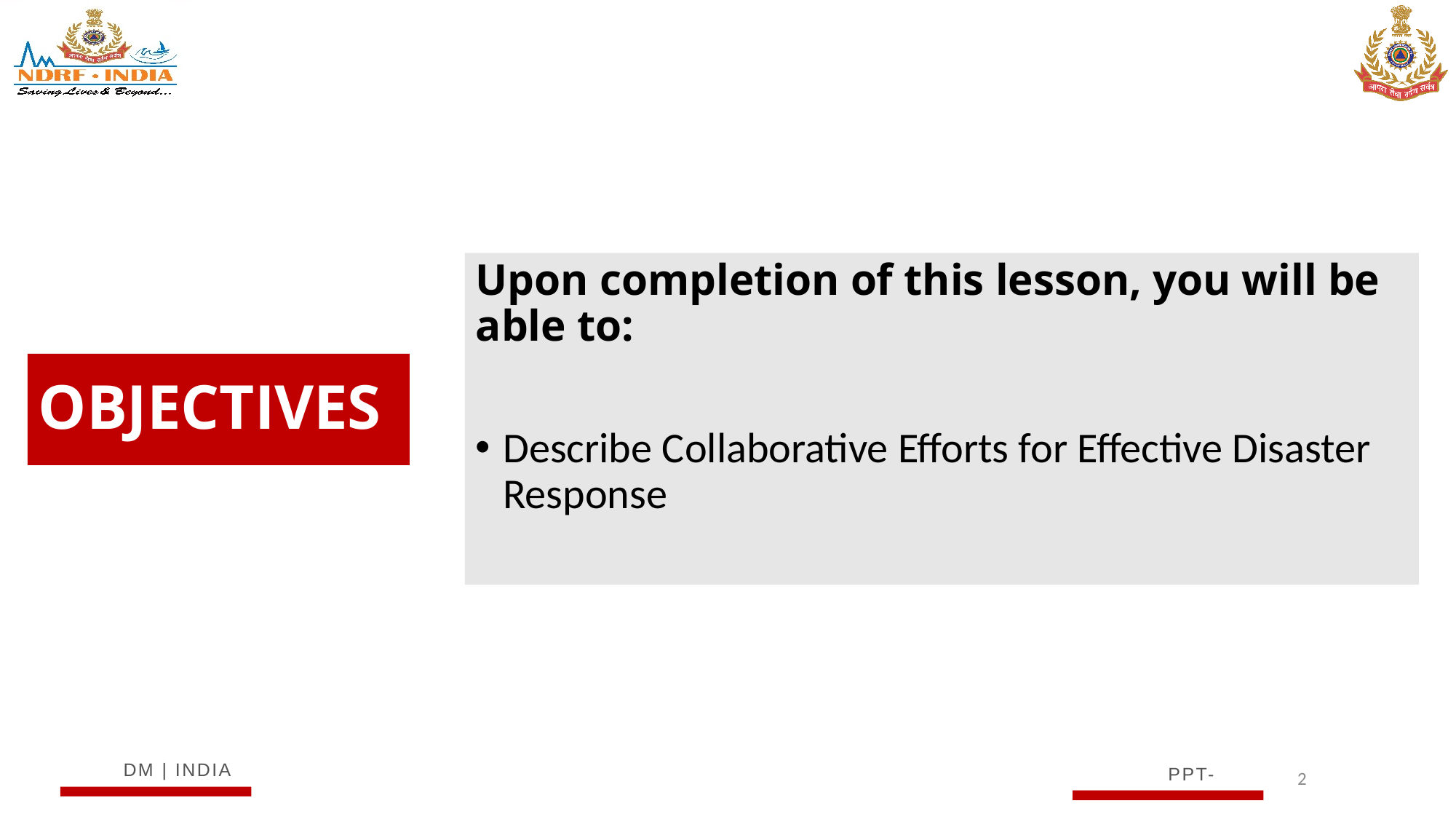

Upon completion of this lesson, you will be able to:

Describe Collaborative Efforts for Effective Disaster Response

# OBJECTIVES
2